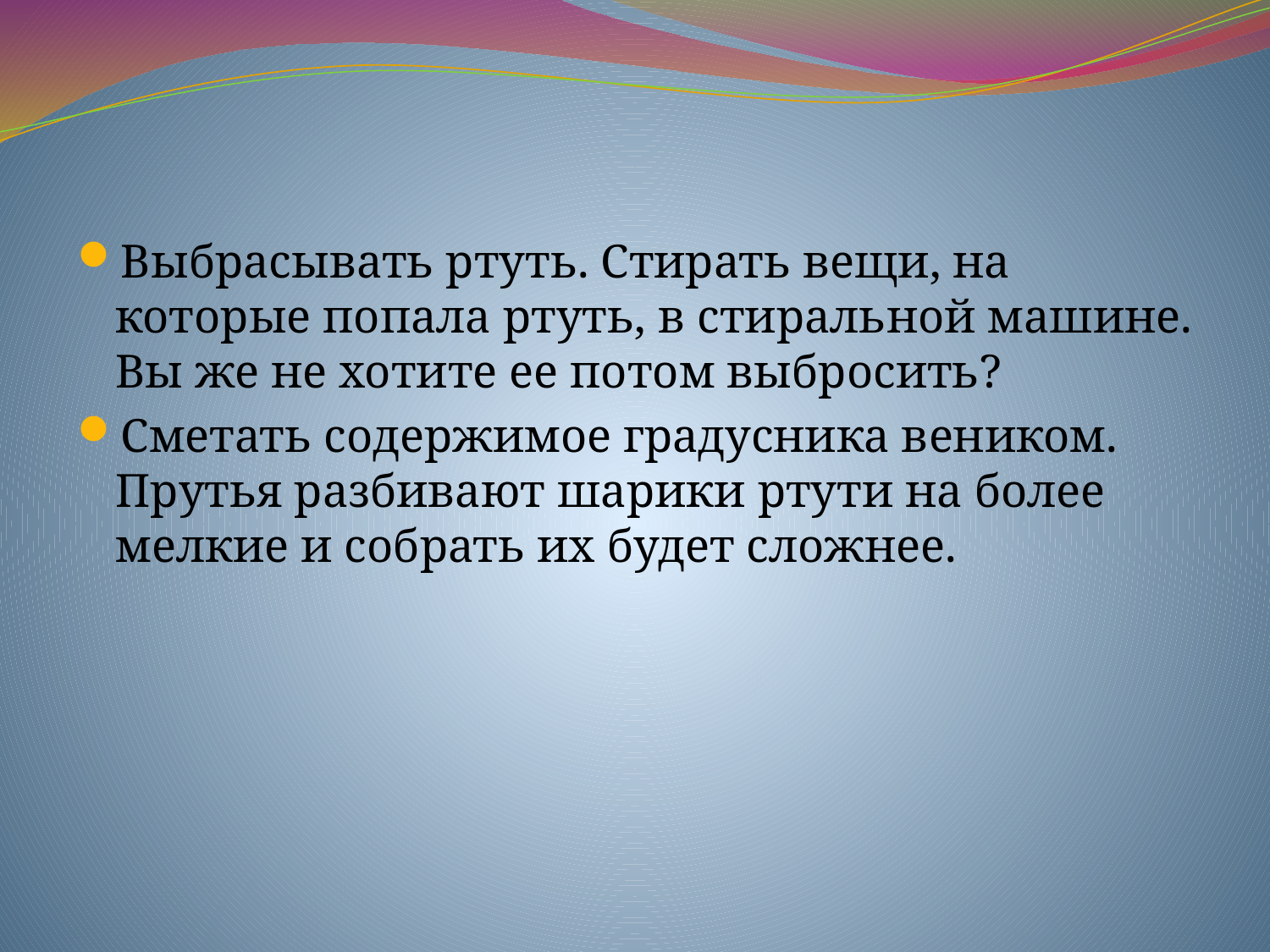

Выбрасывать ртуть. Стирать вещи, на которые попала ртуть, в стиральной машине. Вы же не хотите ее потом выбросить?
Сметать содержимое градусника веником. Прутья разбивают шарики ртути на более мелкие и собрать их будет сложнее.